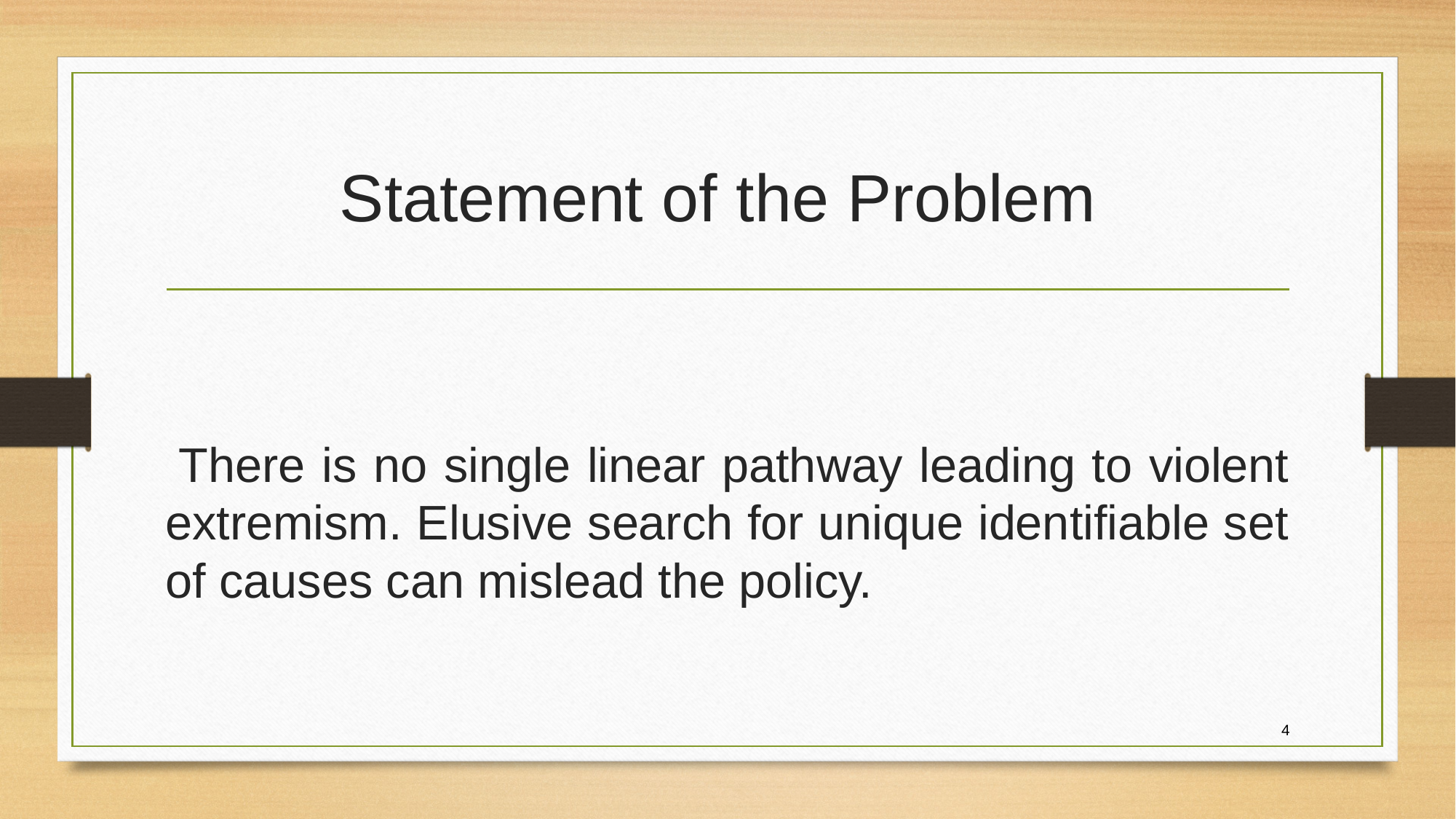

# Statement of the Problem

 There is no single linear pathway leading to violent extremism. Elusive search for unique identifiable set of causes can mislead the policy.

4